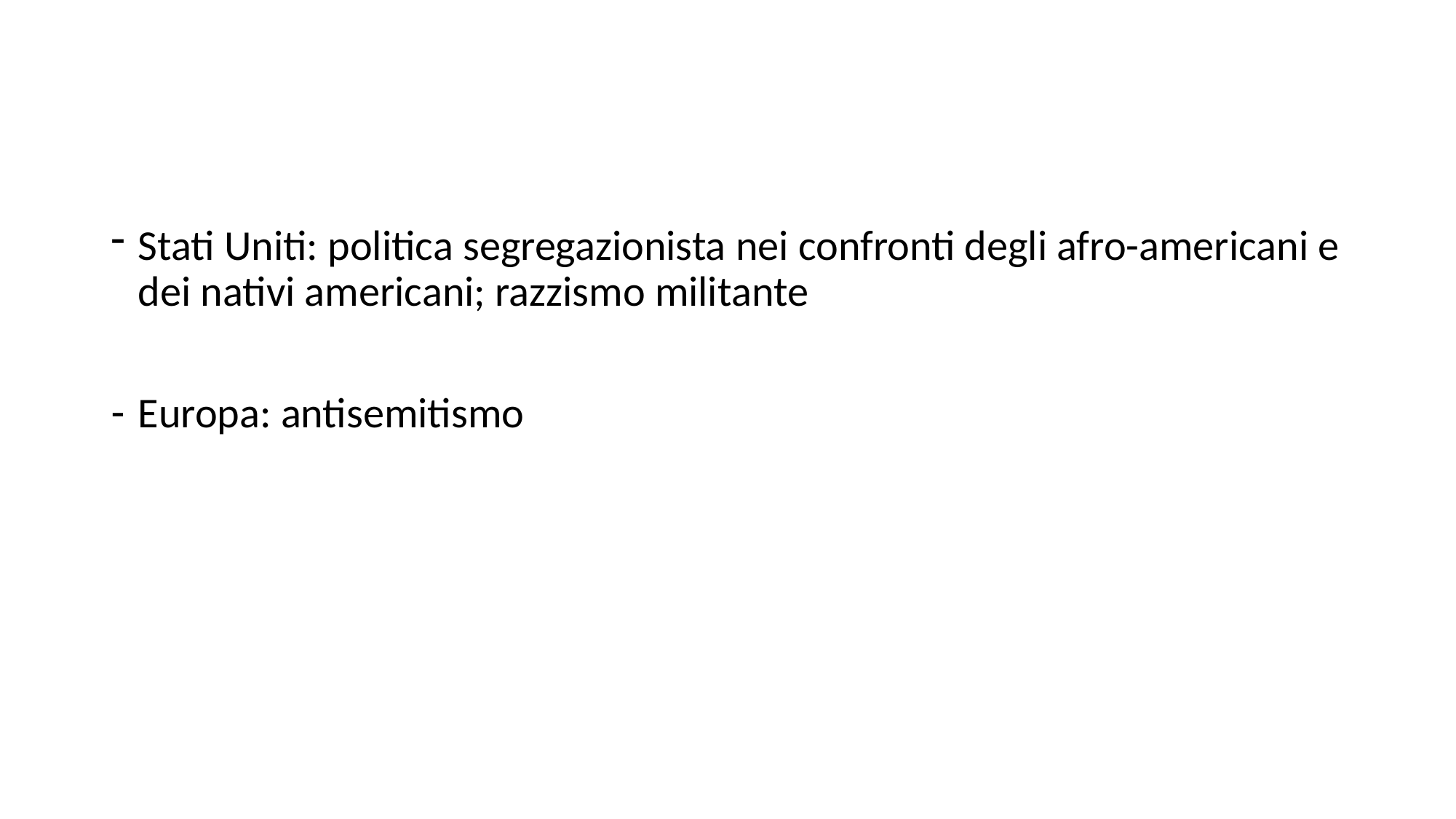

#
Stati Uniti: politica segregazionista nei confronti degli afro-americani e dei nativi americani; razzismo militante

Europa: antisemitismo